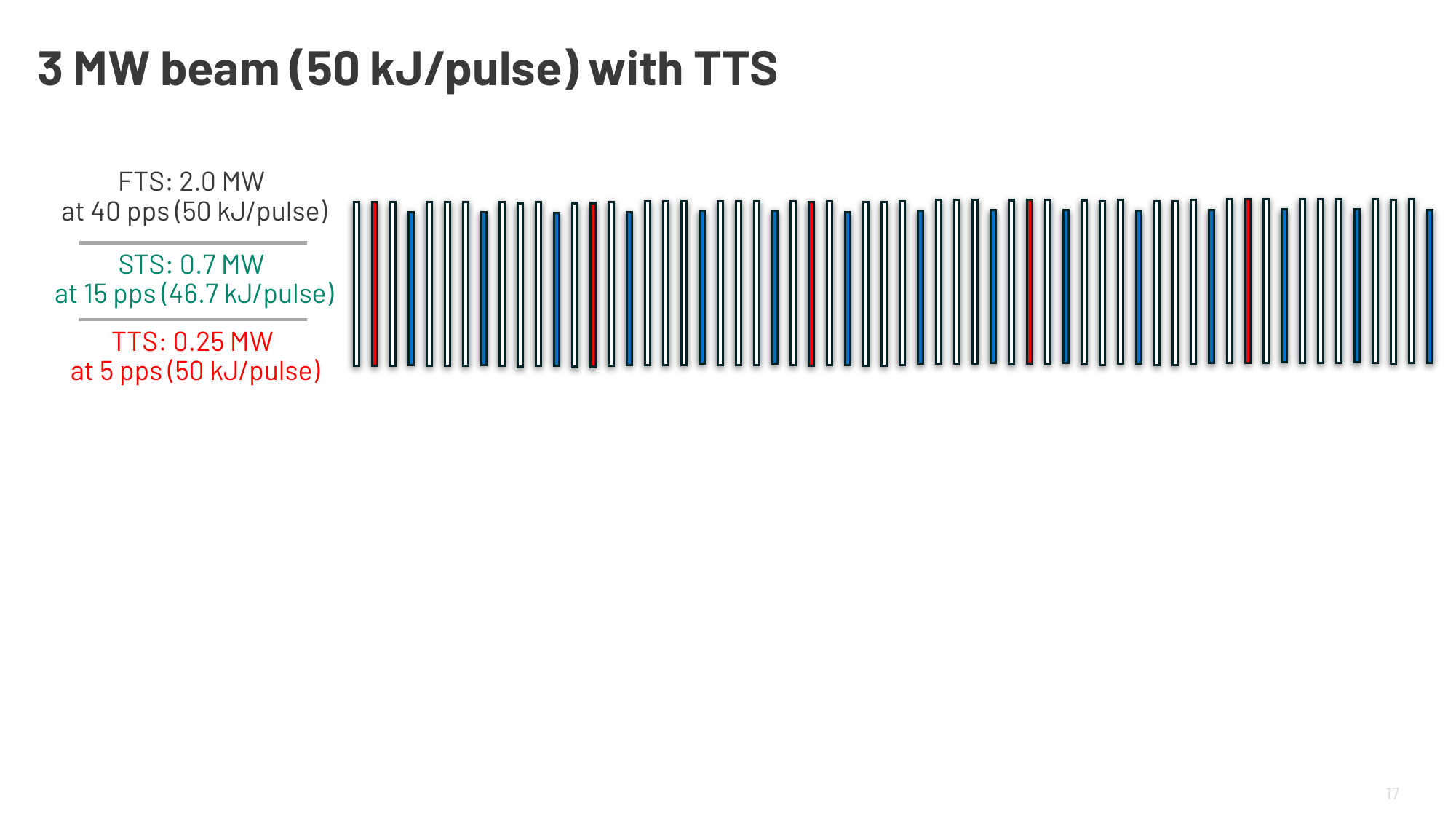

# 3 MW beam (50 kJ/pulse) with TTS
FTS: 2.0 MW
at 40 pps (50 kJ/pulse)

STS: 0.7 MW
at 15 pps (46.7 kJ/pulse)
TTS: 0.25 MW
at 5 pps (50 kJ/pulse)